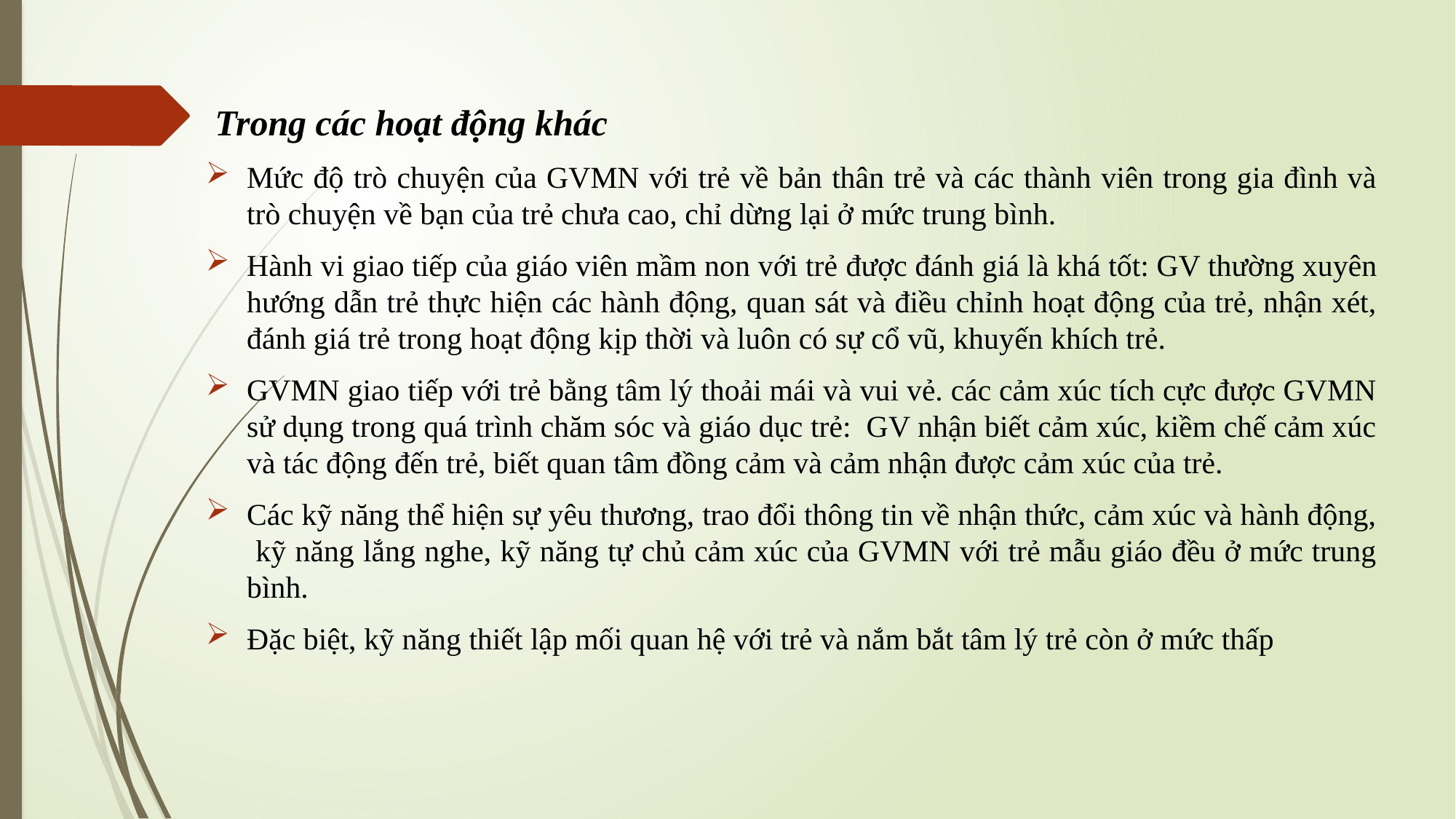

Trong các hoạt động khác
Mức độ trò chuyện của GVMN với trẻ về bản thân trẻ và các thành viên trong gia đình và trò chuyện về bạn của trẻ chưa cao, chỉ dừng lại ở mức trung bình.
Hành vi giao tiếp của giáo viên mầm non với trẻ được đánh giá là khá tốt: GV thường xuyên hướng dẫn trẻ thực hiện các hành động, quan sát và điều chỉnh hoạt động của trẻ, nhận xét, đánh giá trẻ trong hoạt động kịp thời và luôn có sự cổ vũ, khuyến khích trẻ.
GVMN giao tiếp với trẻ bằng tâm lý thoải mái và vui vẻ. các cảm xúc tích cực được GVMN sử dụng trong quá trình chăm sóc và giáo dục trẻ:  GV nhận biết cảm xúc, kiềm chế cảm xúc và tác động đến trẻ, biết quan tâm đồng cảm và cảm nhận được cảm xúc của trẻ.
Các kỹ năng thể hiện sự yêu thương, trao đổi thông tin về nhận thức, cảm xúc và hành động,  kỹ năng lắng nghe, kỹ năng tự chủ cảm xúc của GVMN với trẻ mẫu giáo đều ở mức trung bình.
Đặc biệt, kỹ năng thiết lập mối quan hệ với trẻ và nắm bắt tâm lý trẻ còn ở mức thấp